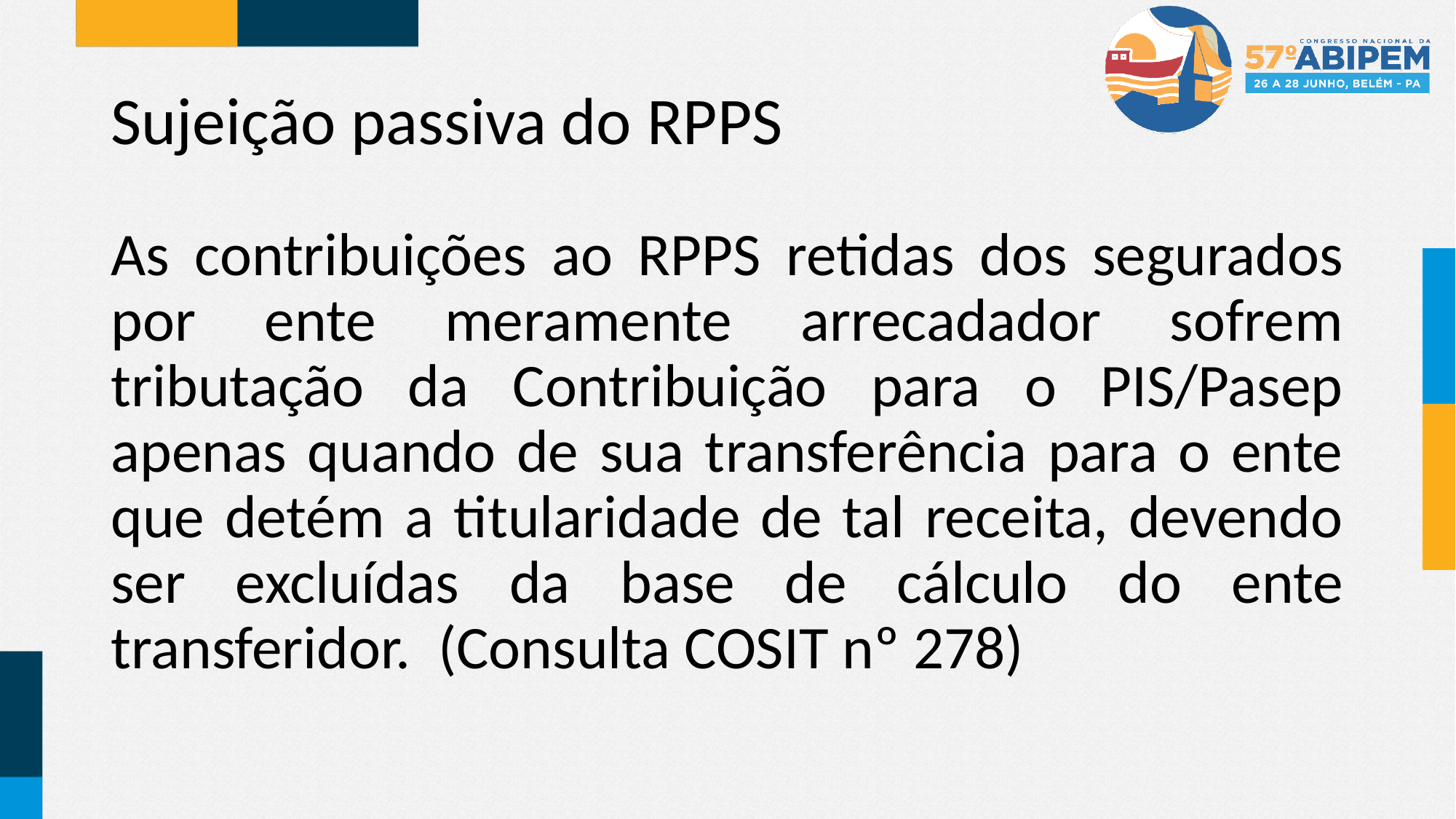

# Sujeição passiva do RPPS
As contribuições ao RPPS retidas dos segurados por ente meramente arrecadador sofrem tributação da Contribuição para o PIS/Pasep apenas quando de sua transferência para o ente que detém a titularidade de tal receita, devendo ser excluídas da base de cálculo do ente transferidor.  (Consulta COSIT nº 278)